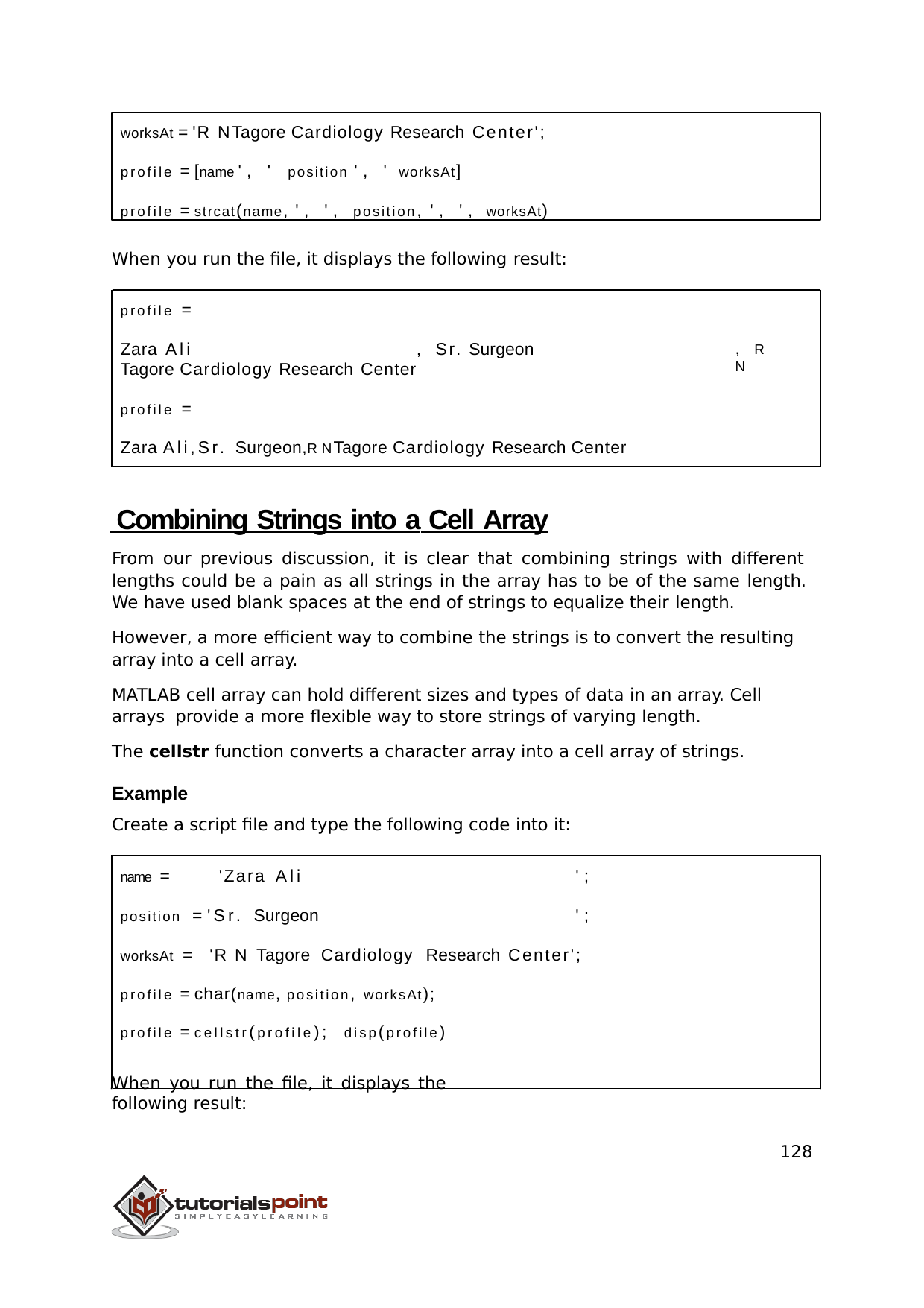

worksAt = 'R N Tagore Cardiology Research Center';

profile = [name ', ' position ', ' worksAt]

profile = strcat(name, ', ', position, ', ', worksAt)
When you run the file, it displays the following result:

profile =

Zara Ali	, Sr. Surgeon
Tagore Cardiology Research Center

profile =

Zara Ali,Sr. Surgeon,R N Tagore Cardiology Research Center
, R N

 Combining Strings into a Cell Array
From our previous discussion, it is clear that combining strings with different  lengths could be a pain as all strings in the array has to be of the same length.  We have used blank spaces at the end of strings to equalize their length.
However, a more efficient way to combine the strings is to convert the resulting  array into a cell array.
MATLAB cell array can hold different sizes and types of data in an array. Cell arrays  provide a more flexible way to store strings of varying length.
The cellstr function converts a character array into a cell array of strings.

Example
Create a script file and type the following code into it:

name  =	'Zara Ali	';

position  = 'Sr. Surgeon	';

worksAt  =    'R N     Tagore  Cardiology  Research Center';
profile = char(name, position, worksAt);  profile = cellstr(profile);  disp(profile)

When you run the file, it displays the following result:

128